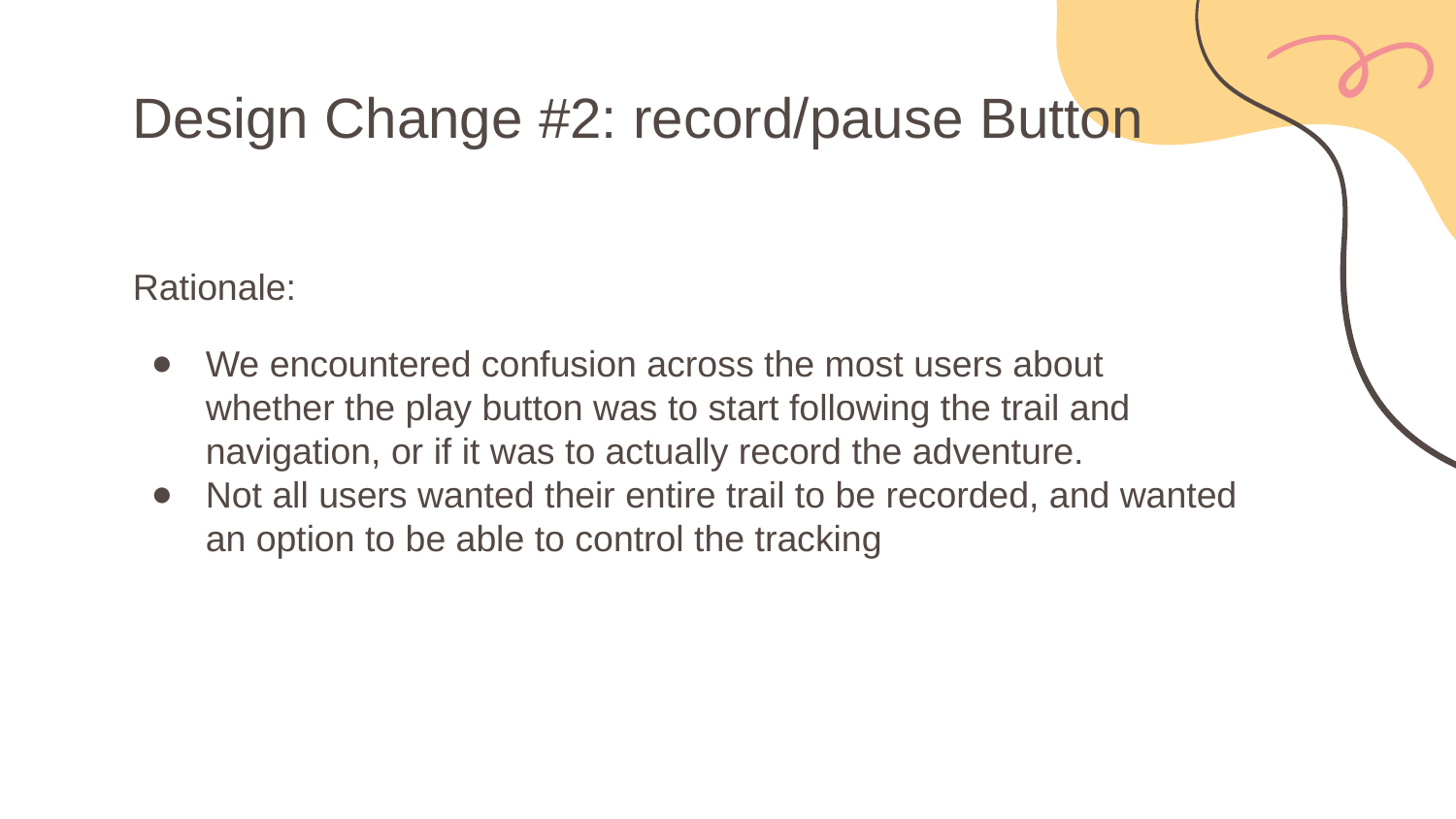

# Design Change #2: record/pause Button
Rationale:
We encountered confusion across the most users about whether the play button was to start following the trail and navigation, or if it was to actually record the adventure.
Not all users wanted their entire trail to be recorded, and wanted an option to be able to control the tracking